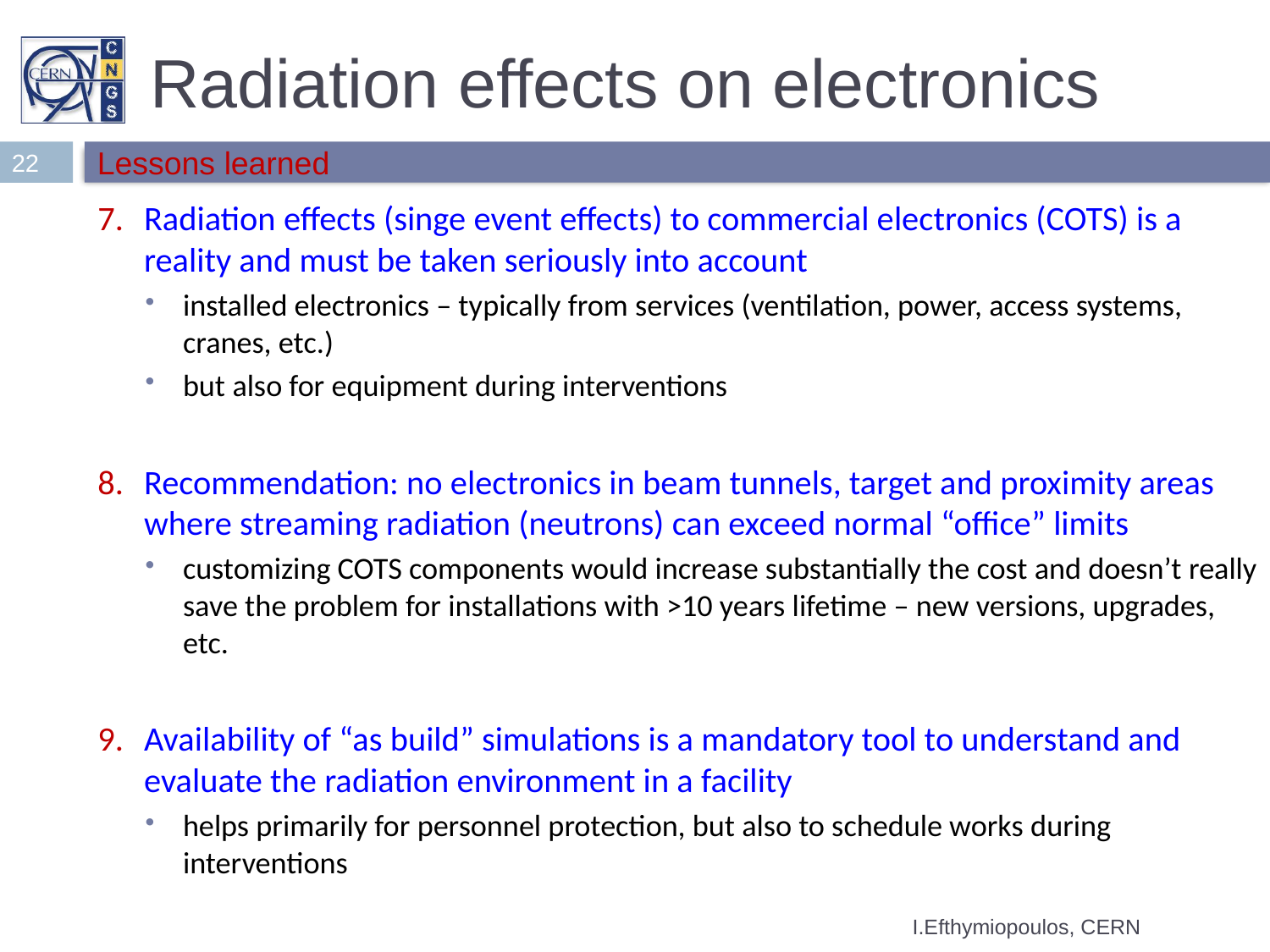

# Radiation effects on electronics
22
Lessons learned
Radiation effects (singe event effects) to commercial electronics (COTS) is a reality and must be taken seriously into account
installed electronics – typically from services (ventilation, power, access systems, cranes, etc.)
but also for equipment during interventions

Recommendation: no electronics in beam tunnels, target and proximity areas where streaming radiation (neutrons) can exceed normal “office” limits
customizing COTS components would increase substantially the cost and doesn’t really save the problem for installations with >10 years lifetime – new versions, upgrades, etc.

Availability of “as build” simulations is a mandatory tool to understand and evaluate the radiation environment in a facility
helps primarily for personnel protection, but also to schedule works during interventions

I.Efthymiopoulos, CERN